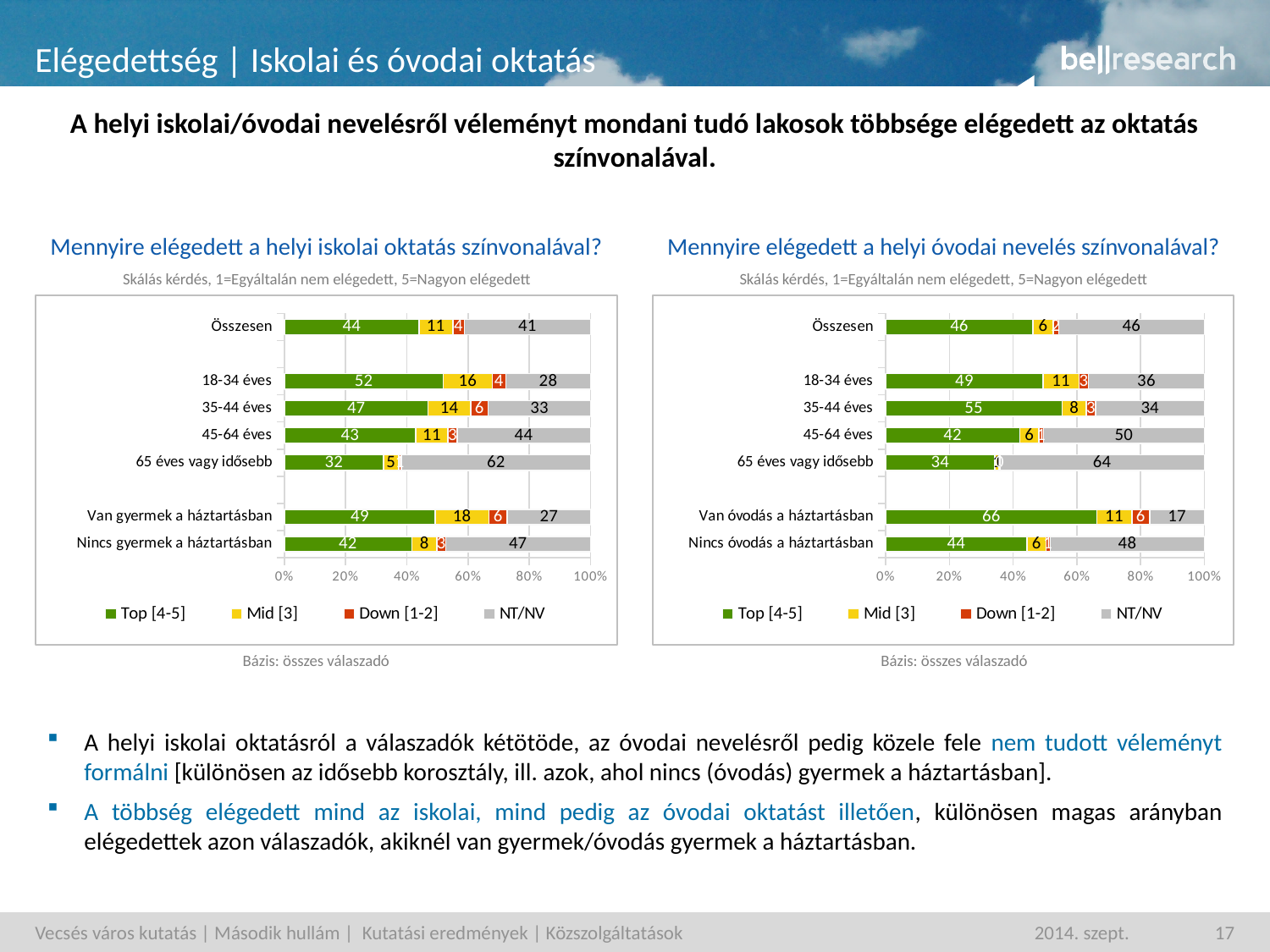

# Elégedettség | Iskolai és óvodai oktatás
A helyi iskolai/óvodai nevelésről véleményt mondani tudó lakosok többsége elégedett az oktatás színvonalával.
Mennyire elégedett a helyi óvodai nevelés színvonalával?
Mennyire elégedett a helyi iskolai oktatás színvonalával?
Skálás kérdés, 1=Egyáltalán nem elégedett, 5=Nagyon elégedett
Skálás kérdés, 1=Egyáltalán nem elégedett, 5=Nagyon elégedett

### Chart

| Category | Top [4-5] | Mid [3] | Down [1-2] | NT/NV |
|---|---|---|---|---|
| Összesen | 43.99925039700001 | 10.996748734300002 | 3.7720646814 | 41.23193618710001 |
|  | None | None | None | None |
| 18-34 éves | 51.94424896169998 | 15.957042717900006 | 4.4418441694 | 27.65686415070002 |
| 35-44 éves | 46.9539555238 | 13.852067873300008 | 5.812306838899994 | 33.38166976369994 |
| 45-64 éves | 42.907487726999975 | 10.544708103599998 | 2.9858993708 | 43.5619047984 |
| 65 éves vagy idősebb | 32.3588038281 | 4.956179646799997 | 0.9015600456999996 | 61.7834564792 |
|  | None | None | None | None |
| Van gyermek a háztartásban | 49.28936833703909 | 17.568917075094326 | 5.931560729919099 | 27.210153857000005 |
| Nincs gyermek a háztartásban | 41.635660564179936 | 8.239767720277106 | 2.8326870090708853 | 47.291884706 |

### Chart

| Category | Top [4-5] | Mid [3] | Down [1-2] | NT/NV |
|---|---|---|---|---|
| Összesen | 46.2679372138 | 6.3217981513 | 1.6895640490999992 | 45.72070058560001 |
|  | None | None | None | None |
| 18-34 éves | 49.379826854799994 | 11.297292816300002 | 2.9165040444 | 36.40637628410001 |
| 35-44 éves | 55.3667593757 | 7.5632210432 | 2.9320277128 | 34.137991868 |
| 45-64 éves | 42.115564430999996 | 5.978125539999997 | 1.417869774699999 | 50.4884402541 |
| 65 éves vagy idősebb | 34.295957624000025 | 1.3518599475999993 | 0.1803120091000001 | 64.17187041899994 |
|  | None | None | None | None |
| Van óvodás a háztartásban | 66.27233016414681 | 10.953418487904647 | 5.631673850544171 | 17.142577497 |
| Nincs óvodás a háztartásban | 44.287109425869474 | 6.007135293288931 | 1.364273821240933 | 48.34148145899995 |
Bázis: összes válaszadó
Bázis: összes válaszadó
A helyi iskolai oktatásról a válaszadók kétötöde, az óvodai nevelésről pedig közele fele nem tudott véleményt formálni [különösen az idősebb korosztály, ill. azok, ahol nincs (óvodás) gyermek a háztartásban].
A többség elégedett mind az iskolai, mind pedig az óvodai oktatást illetően, különösen magas arányban elégedettek azon válaszadók, akiknél van gyermek/óvodás gyermek a háztartásban.
Vecsés város kutatás | Második hullám |  Kutatási eredmények | Közszolgáltatások
2014. szept.
17